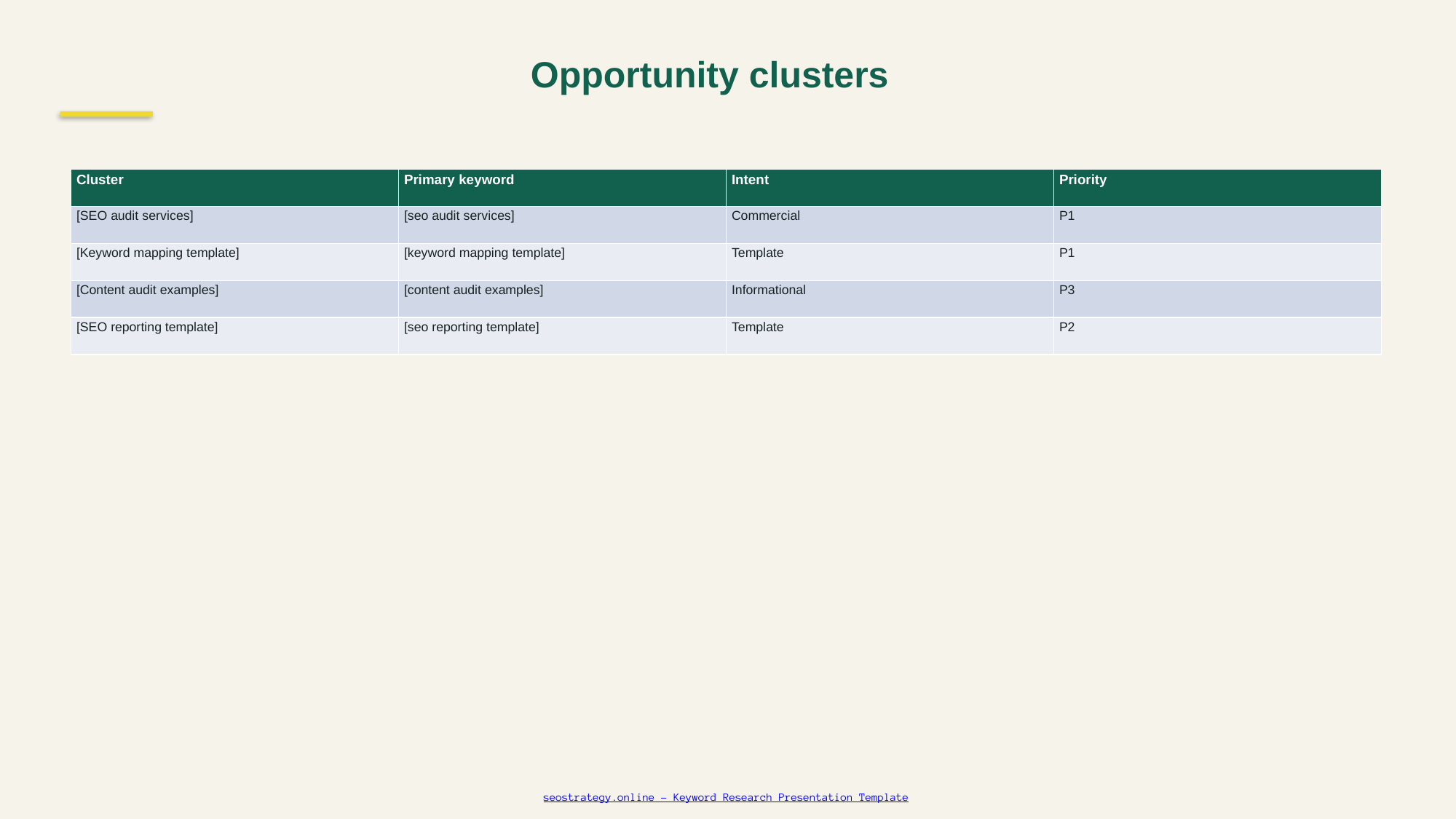

Opportunity clusters

| Cluster | Primary keyword | Intent | Priority |
| --- | --- | --- | --- |
| [SEO audit services] | [seo audit services] | Commercial | P1 |
| [Keyword mapping template] | [keyword mapping template] | Template | P1 |
| [Content audit examples] | [content audit examples] | Informational | P3 |
| [SEO reporting template] | [seo reporting template] | Template | P2 |
seostrategy.online - Keyword Research Presentation Template